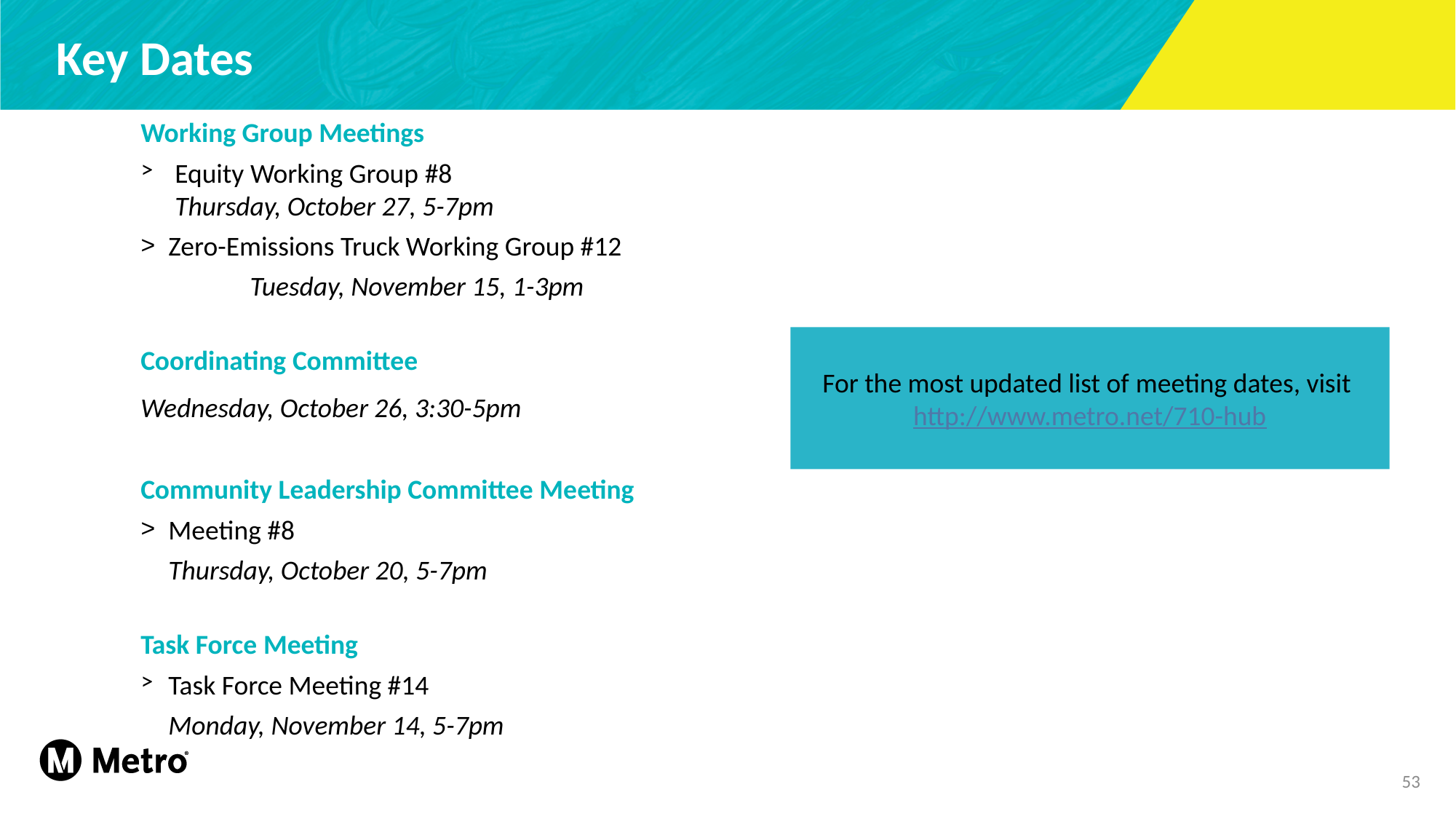

# Key Dates
Working Group Meetings
Equity Working Group #8
Thursday, October 27, 5-7pm
Zero-Emissions Truck Working Group #12
	Tuesday, November 15, 1-3pm

Coordinating Committee
Wednesday, October 26, 3:30-5pm

Community Leadership Committee Meeting
Meeting #8
Thursday, October 20, 5-7pm

Task Force Meeting
Task Force Meeting #14
Monday, November 14, 5-7pm

For the most updated list of meeting dates, visit http://www.metro.net/710-hub

53